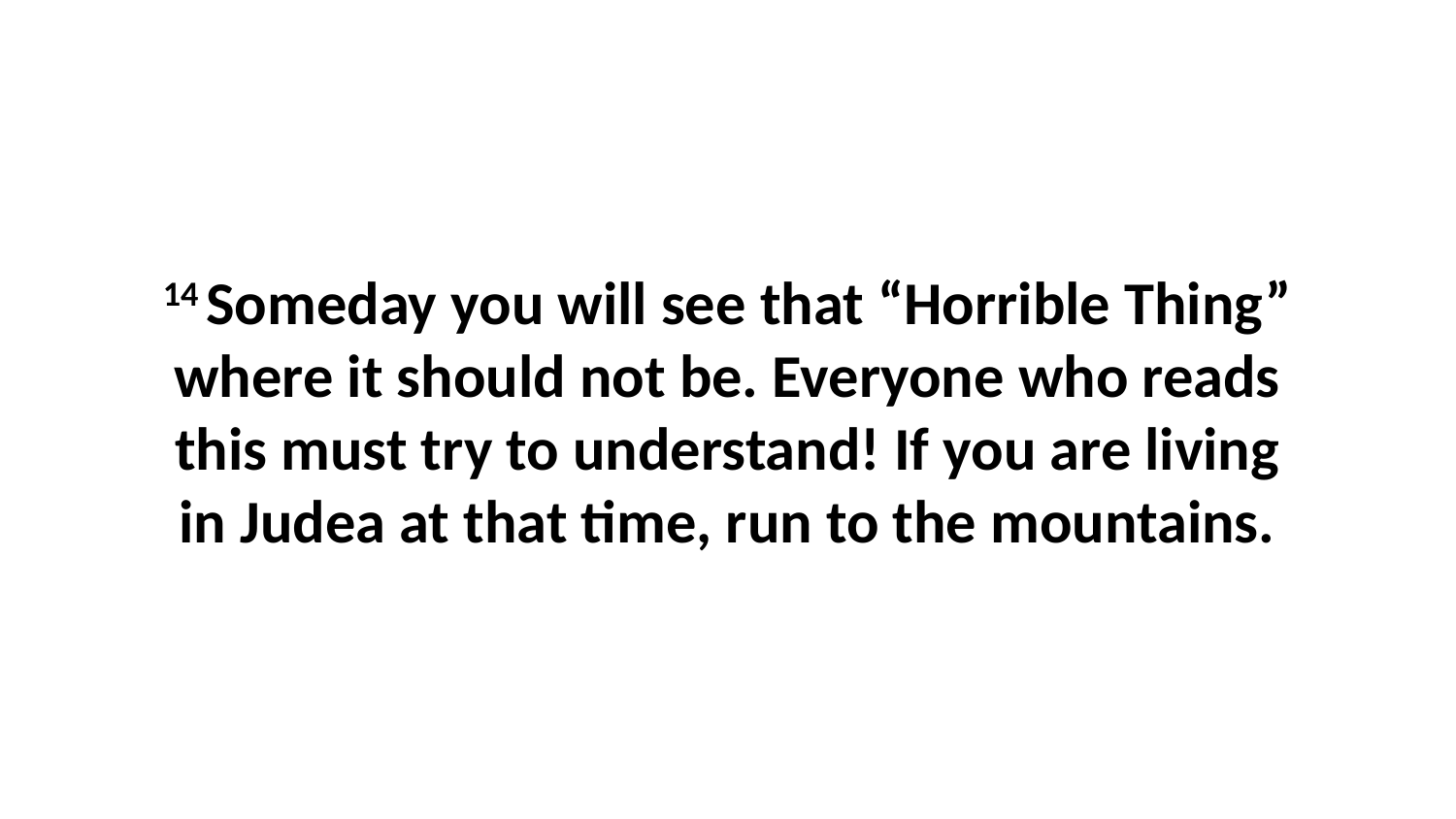

14 Someday you will see that “Horrible Thing” where it should not be. Everyone who reads this must try to understand! If you are living in Judea at that time, run to the mountains.